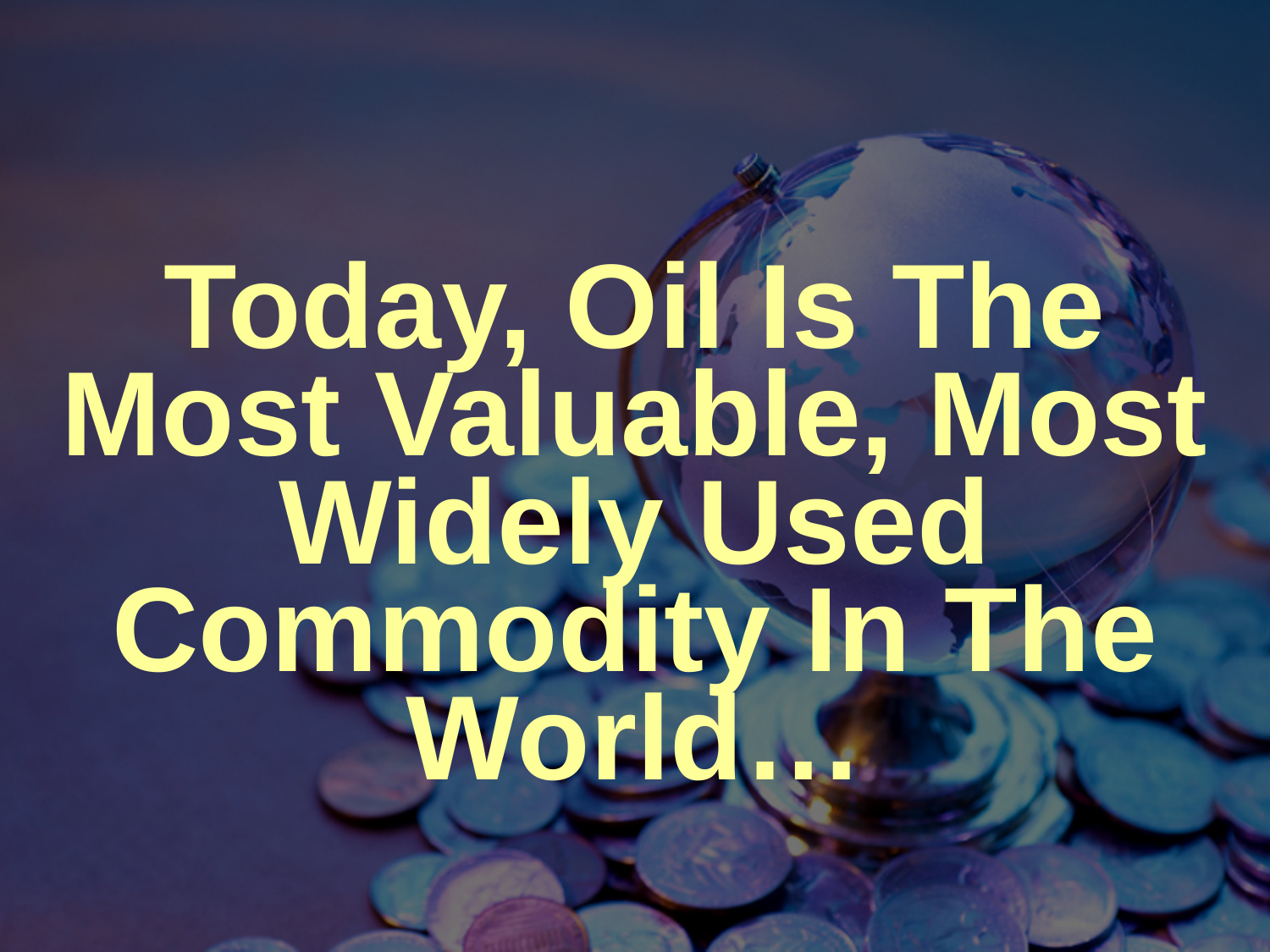

Today, Oil Is The Most Valuable, Most Widely Used Commodity In The World…